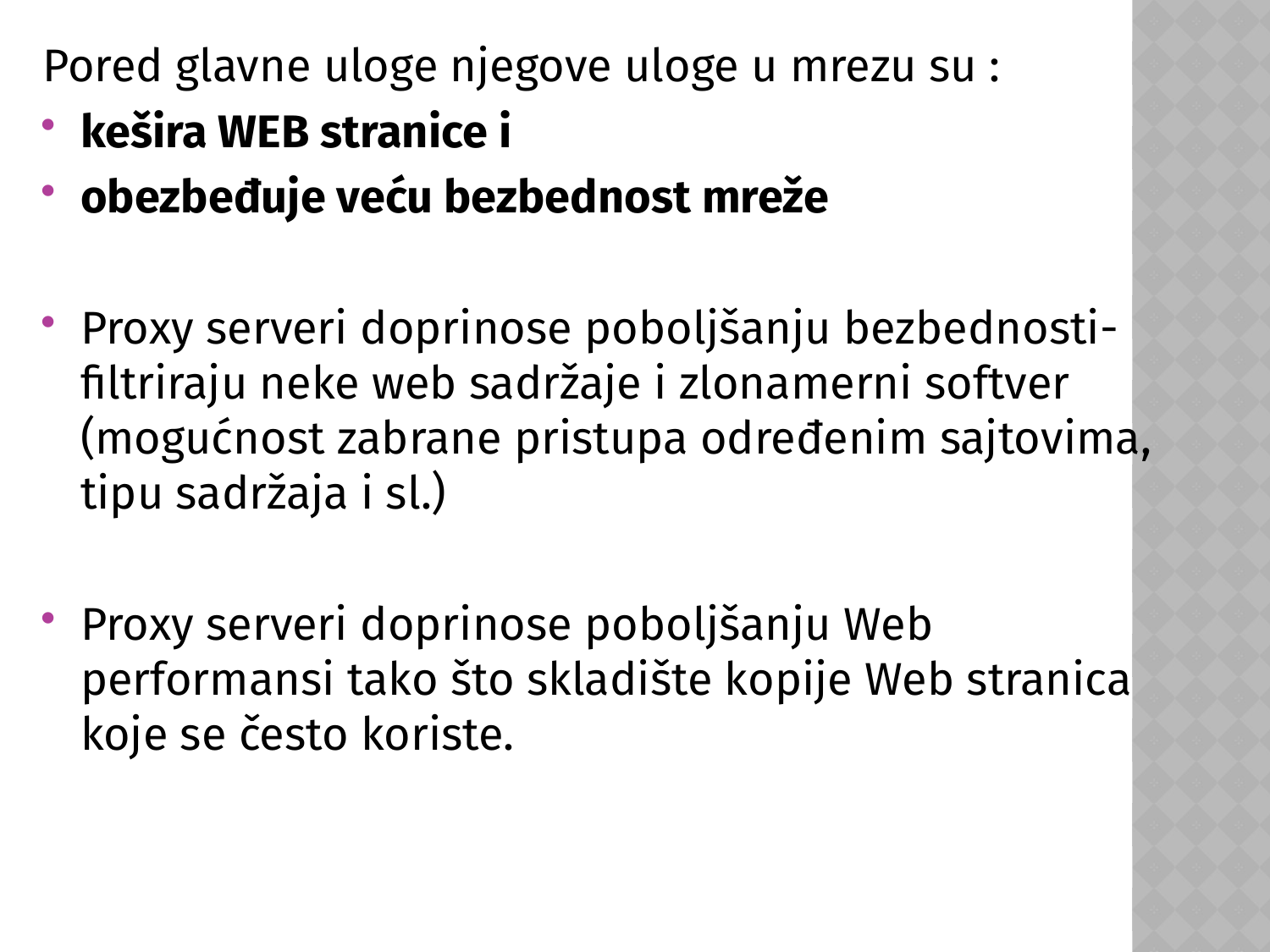

Pored glavne uloge njegove uloge u mrezu su :
kešira WEB stranice i
obezbeđuje veću bezbednost mreže

Proxy serveri doprinose poboljšanju bezbednosti-filtriraju neke web sadržaje i zlonamerni softver (mogućnost zabrane pristupa određenim sajtovima, tipu sadržaja i sl.)

Proxy serveri doprinose poboljšanju Web performansi tako što skladište kopije Web stranica koje se često koriste.